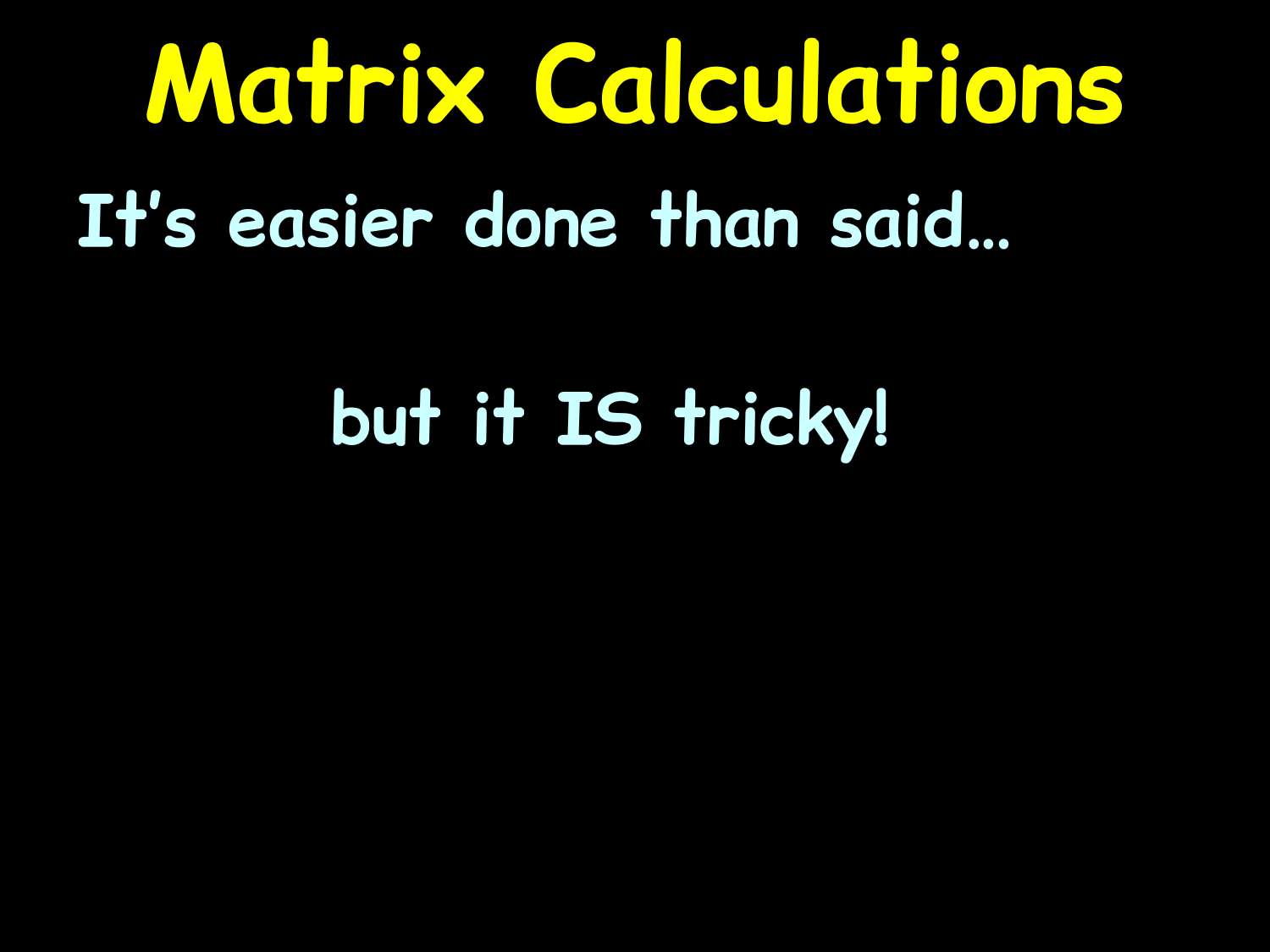

# Matrix Calculations
It’s easier done than said…

		but it IS tricky!